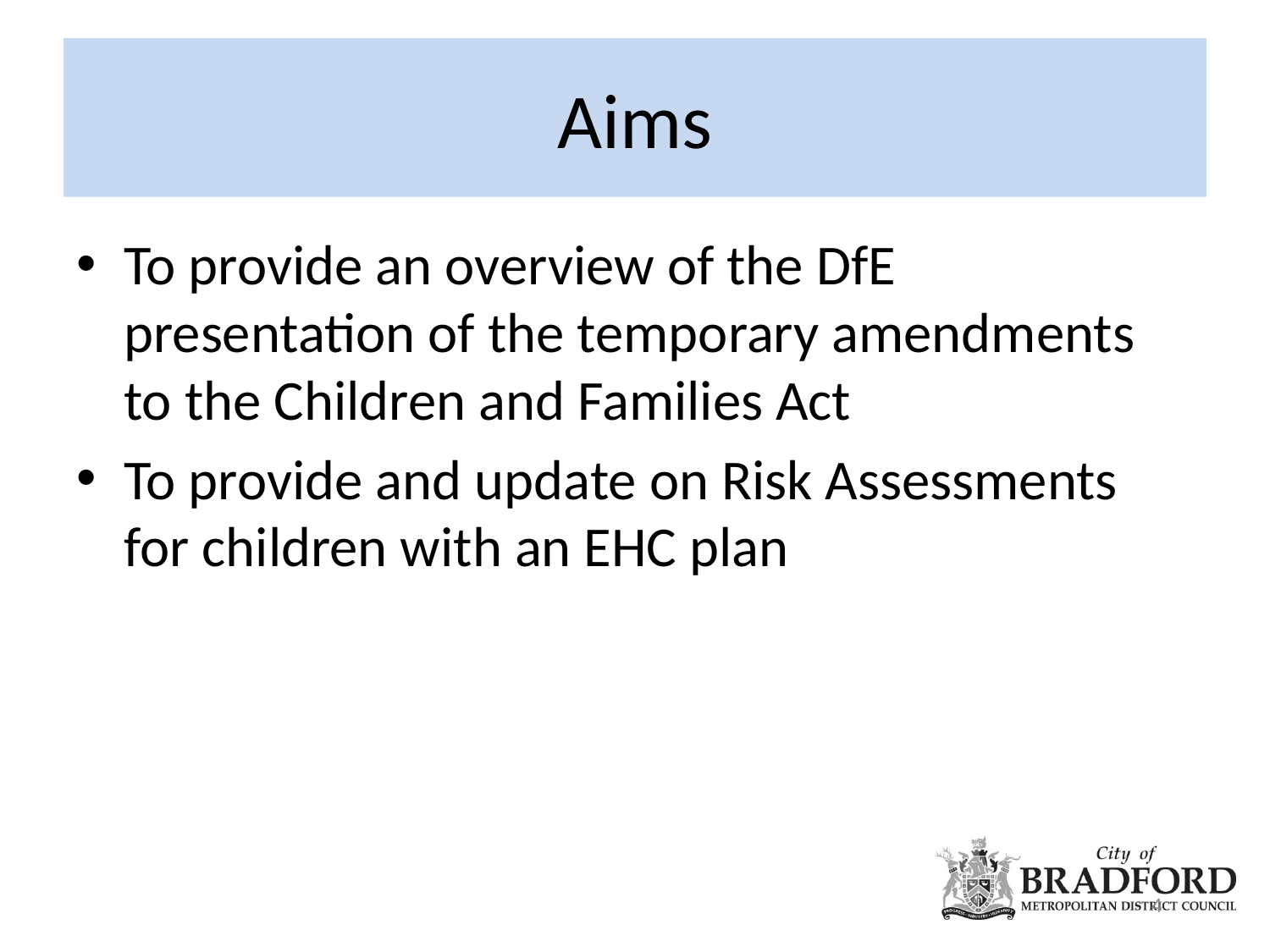

# Aims
To provide an overview of the DfE presentation of the temporary amendments to the Children and Families Act
To provide and update on Risk Assessments for children with an EHC plan
4